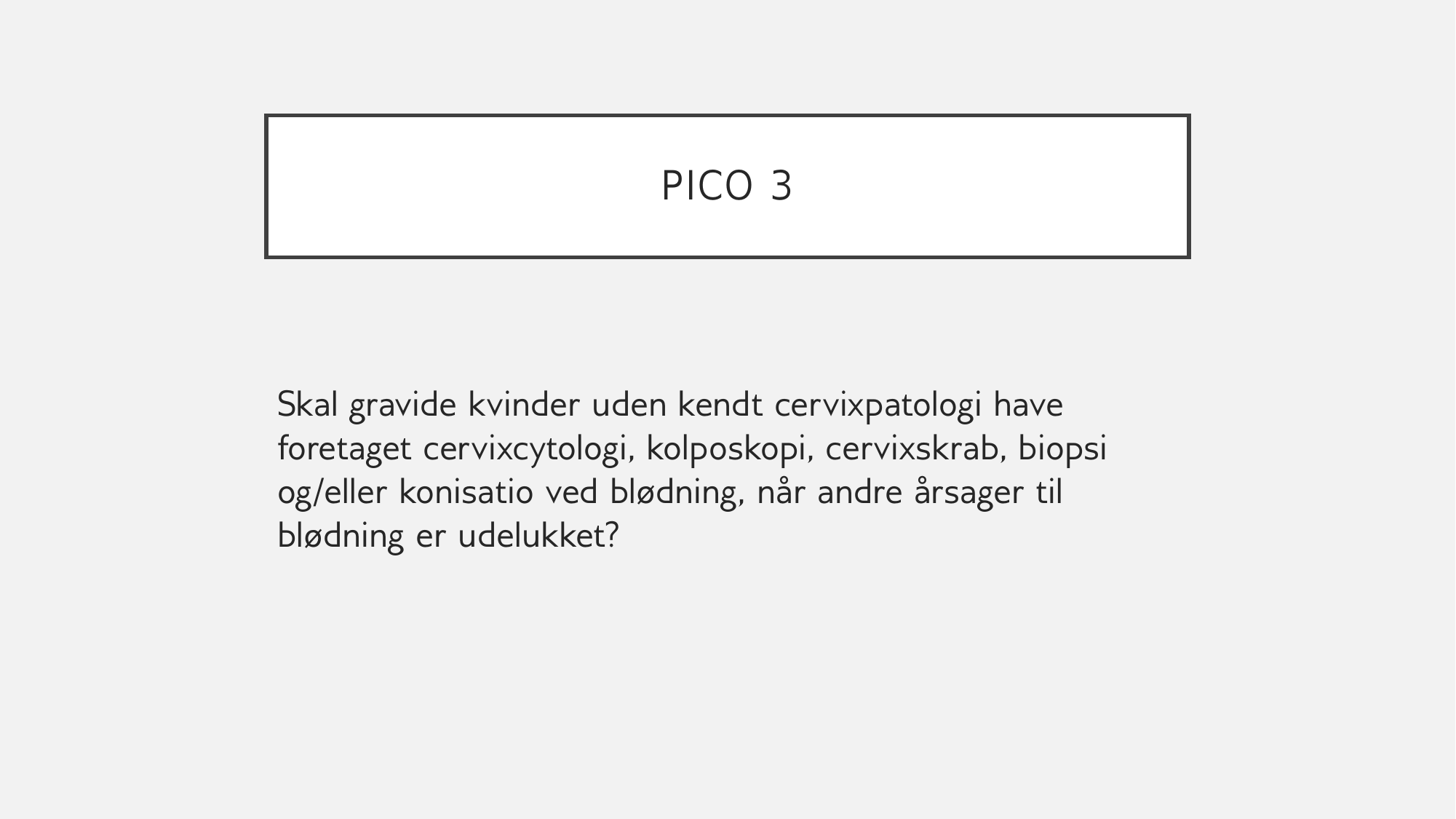

# PICO 3

Skal gravide kvinder uden kendt cervixpatologi have foretaget cervixcytologi, kolposkopi, cervixskrab, biopsi og/eller konisatio ved blødning, når andre årsager til blødning er udelukket?